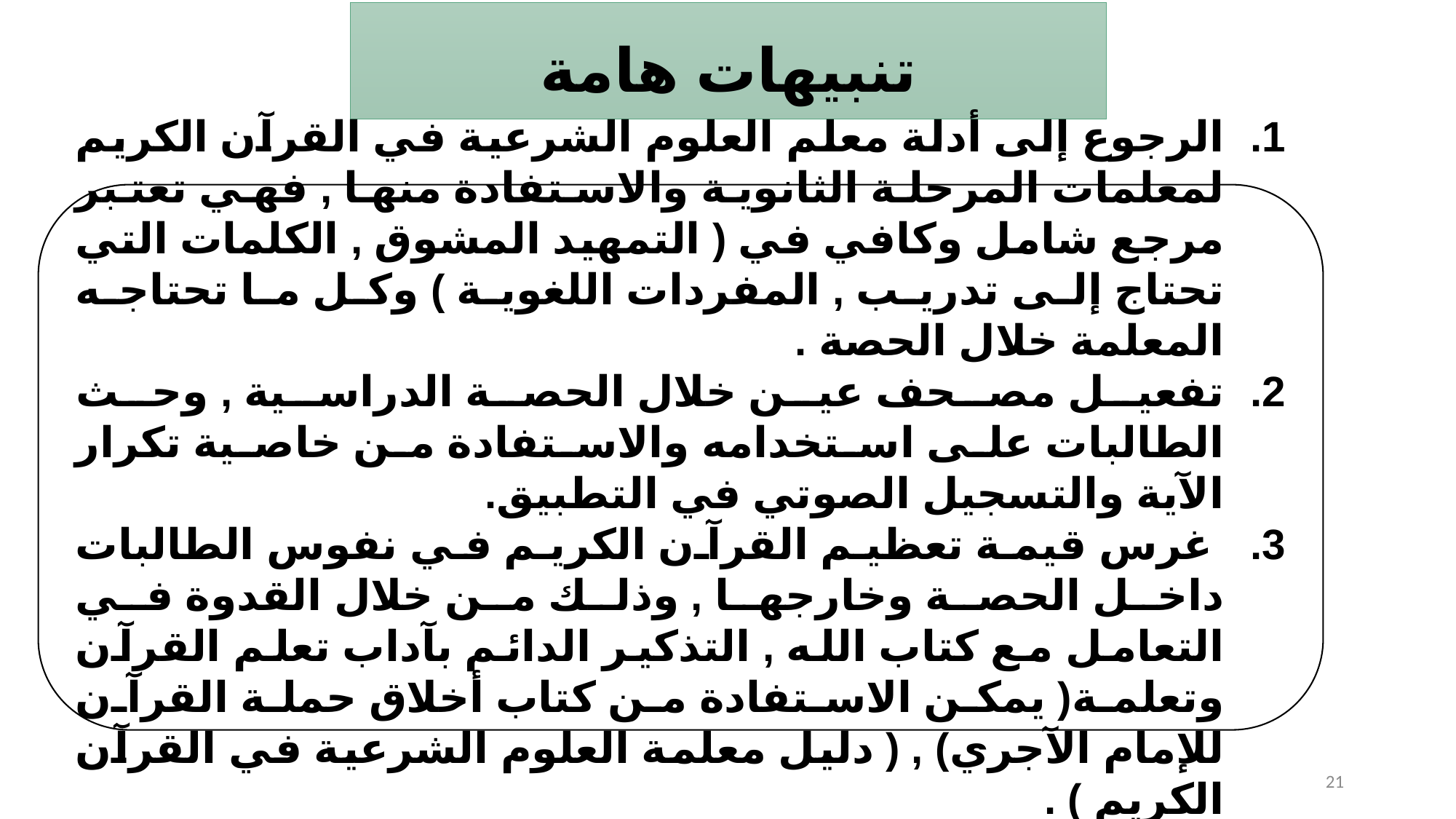

تنبيهات هامة

الرجوع إلى أدلة معلم العلوم الشرعية في القرآن الكريم لمعلمات المرحلة الثانوية والاستفادة منها , فهي تعتبر مرجع شامل وكافي في ( التمهيد المشوق , الكلمات التي تحتاج إلى تدريب , المفردات اللغوية ) وكل ما تحتاجه المعلمة خلال الحصة .
تفعيل مصحف عين خلال الحصة الدراسية , وحث الطالبات على استخدامه والاستفادة من خاصية تكرار الآية والتسجيل الصوتي في التطبيق.
 غرس قيمة تعظيم القرآن الكريم في نفوس الطالبات داخل الحصة وخارجها , وذلك من خلال القدوة في التعامل مع كتاب الله , التذكير الدائم بآداب تعلم القرآن وتعلمة( يمكن الاستفادة من كتاب أخلاق حملة القرآن للإمام الآجري) , ( دليل معلمة العلوم الشرعية في القرآن الكريم ) .
21